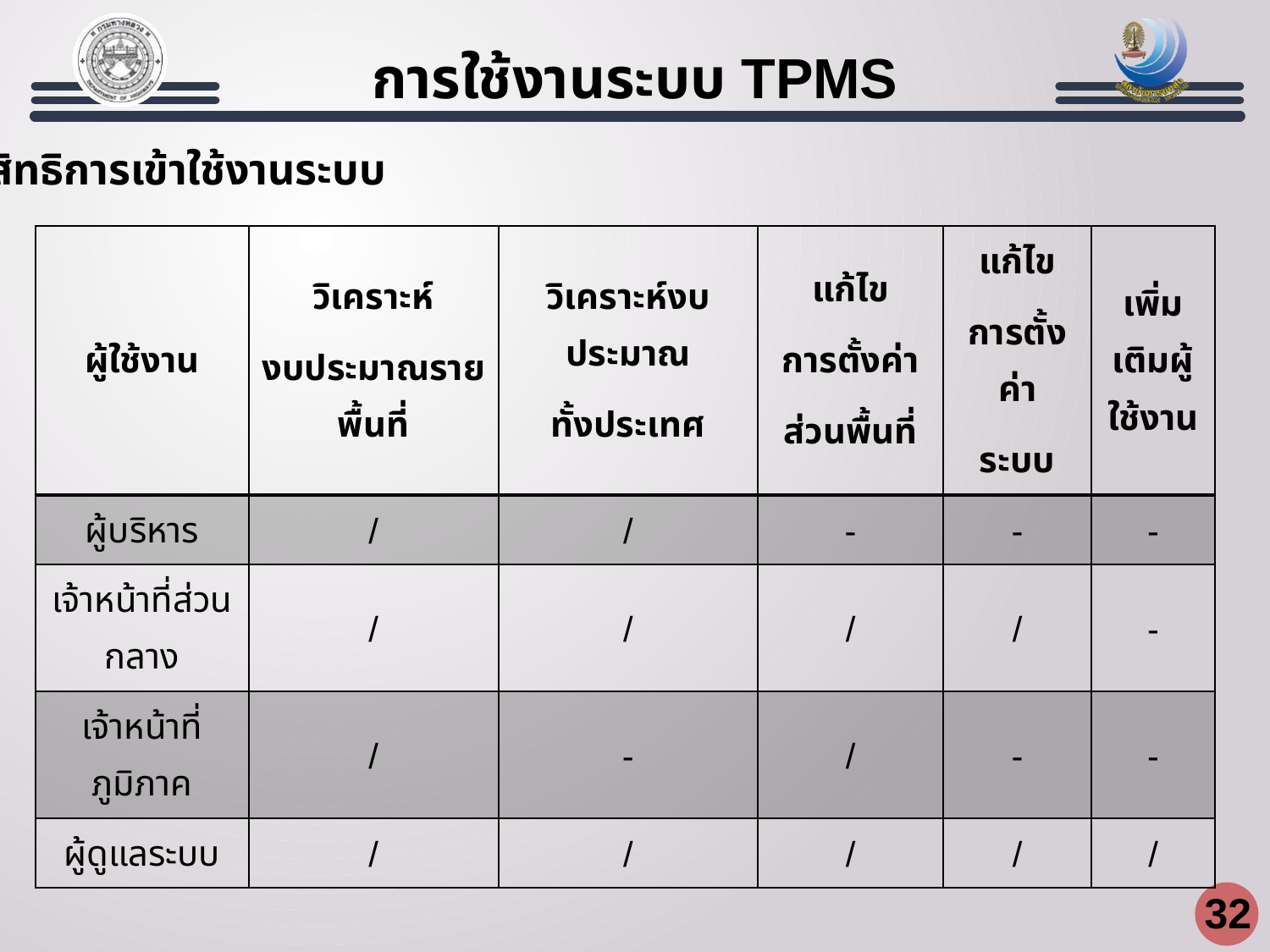

การใช้งานระบบ TPMS
สิทธิการเข้าใช้งานระบบ
| ผู้ใช้งาน | วิเคราะห์ งบประมาณรายพื้นที่ | วิเคราะห์งบประมาณ ทั้งประเทศ | แก้ไข การตั้งค่า ส่วนพื้นที่ | แก้ไข การตั้งค่า ระบบ | เพิ่มเติมผู้ใช้งาน |
| --- | --- | --- | --- | --- | --- |
| ผู้บริหาร | / | / | - | - | - |
| เจ้าหน้าที่ส่วนกลาง | / | / | / | / | - |
| เจ้าหน้าที่ภูมิภาค | / | - | / | - | - |
| ผู้ดูแลระบบ | / | / | / | / | / |